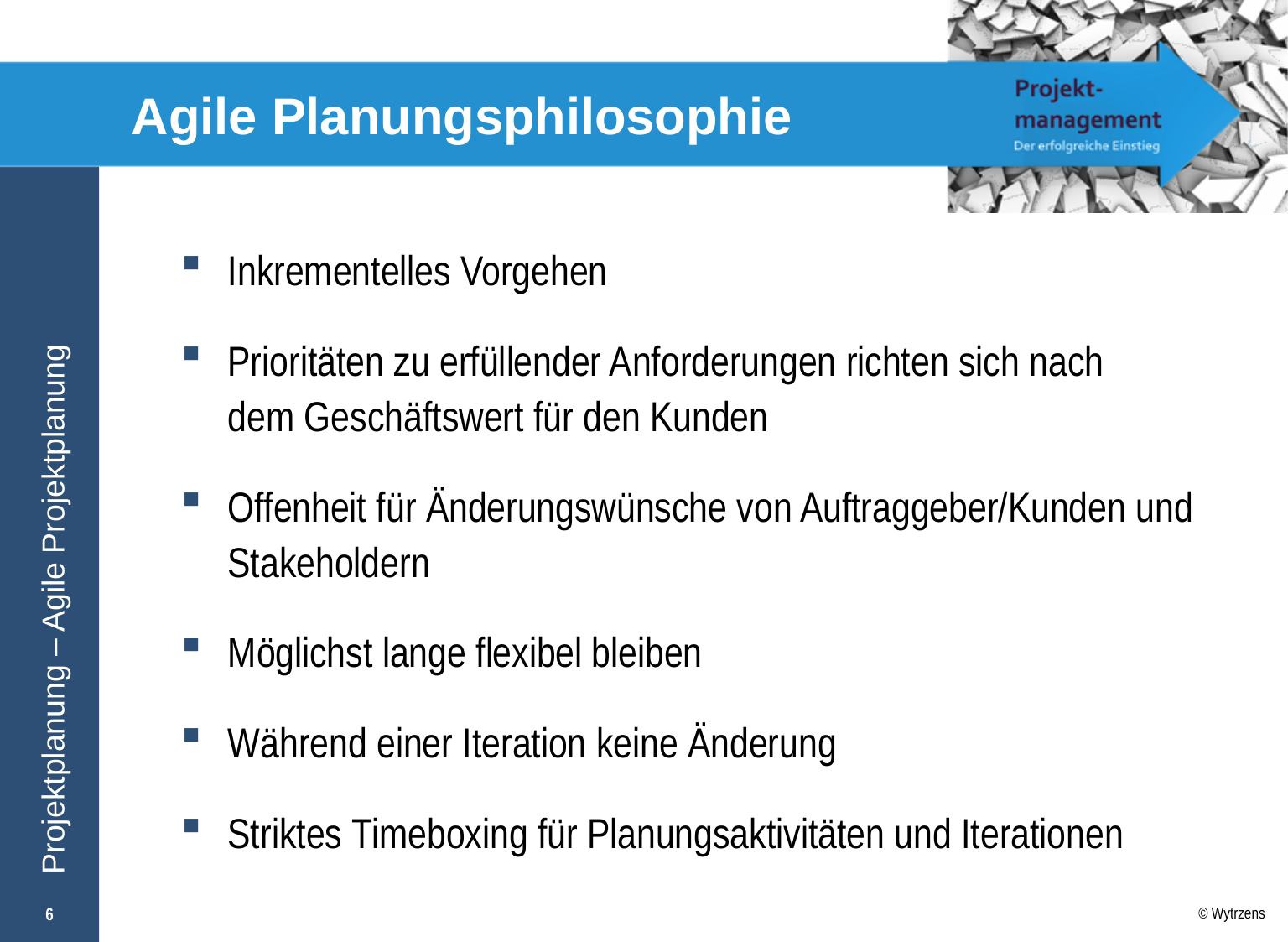

# Agile Planungsphilosophie
Inkrementelles Vorgehen
Prioritäten zu erfüllender Anforderungen richten sich nach
dem Geschäftswert für den Kunden
Offenheit für Änderungswünsche von Auftraggeber/Kunden und Stakeholdern
Möglichst lange flexibel bleiben
Während einer Iteration keine Änderung
Striktes Timeboxing für Planungsaktivitäten und Iterationen
6